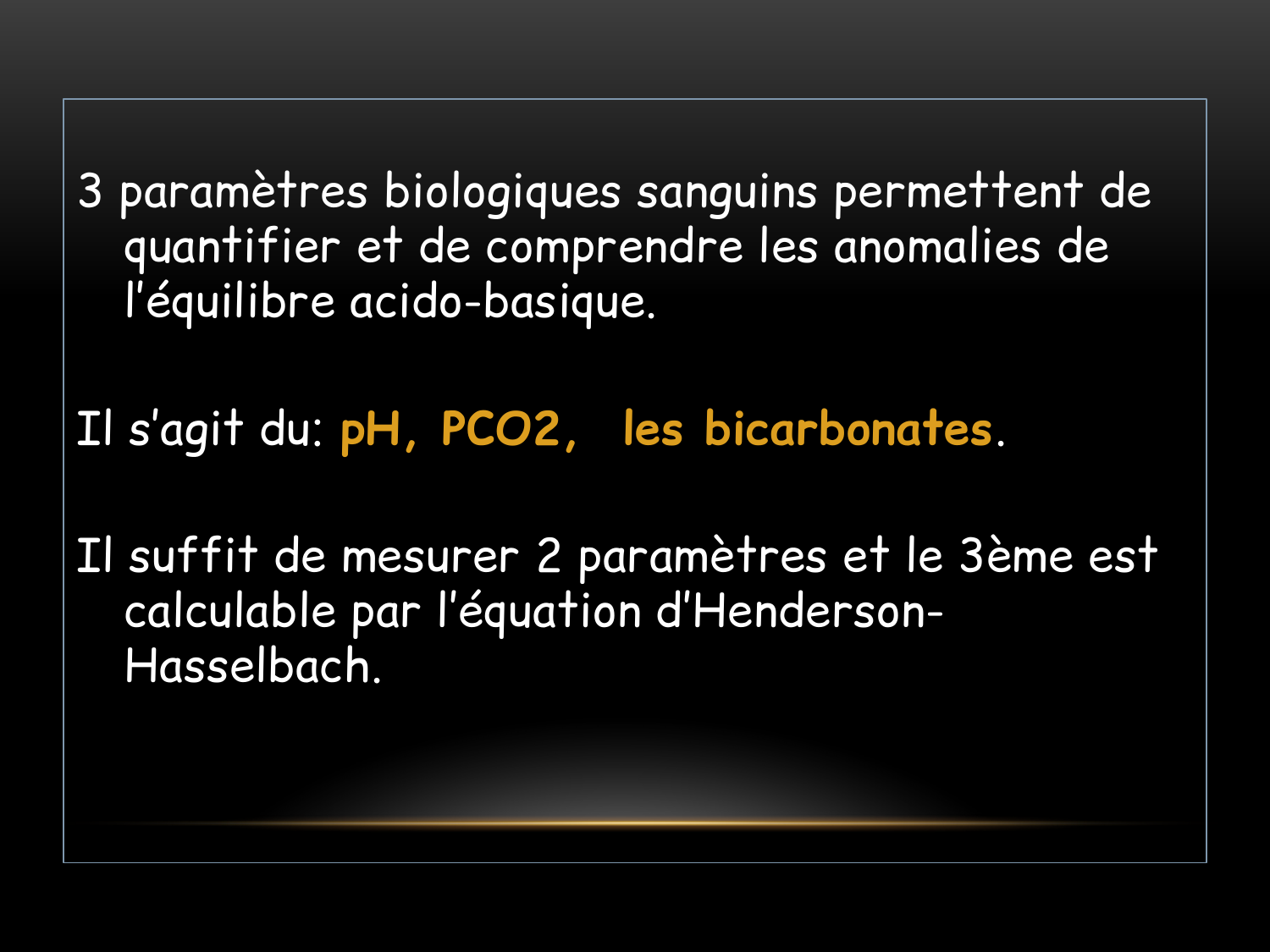

3 paramètres biologiques sanguins permettent de quantifier et de comprendre les anomalies de l’équilibre acido-basique.

Il s’agit du: pH, PCO2,  les bicarbonates.

Il suffit de mesurer 2 paramètres et le 3ème est calculable par l’équation d’Henderson-Hasselbach.